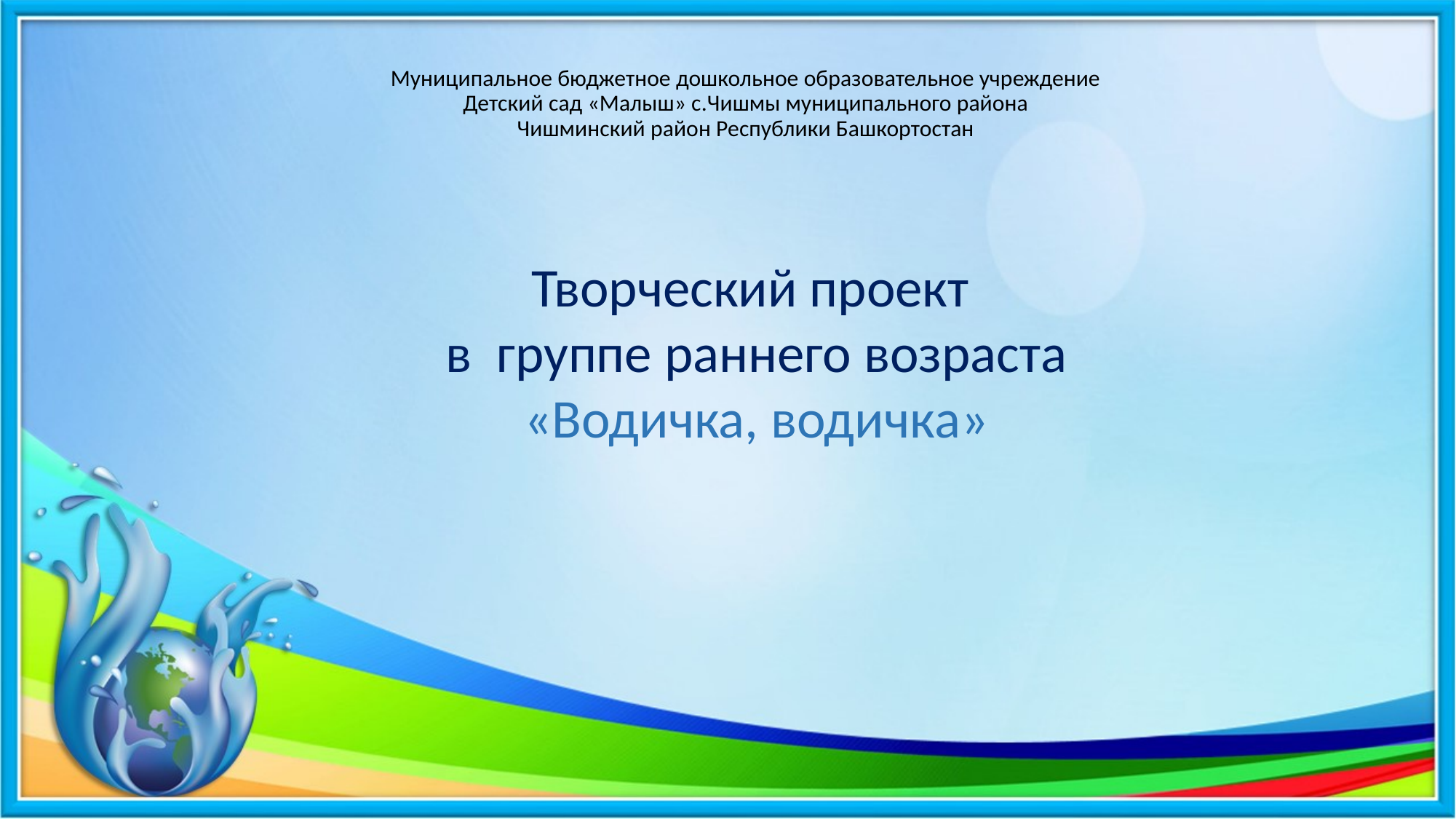

# Муниципальное бюджетное дошкольное образовательное учреждение Детский сад «Малыш» с.Чишмы муниципального района Чишминский район Республики Башкортостан
Творческий проект
в  группе раннего возраста
«Водичка, водичка»